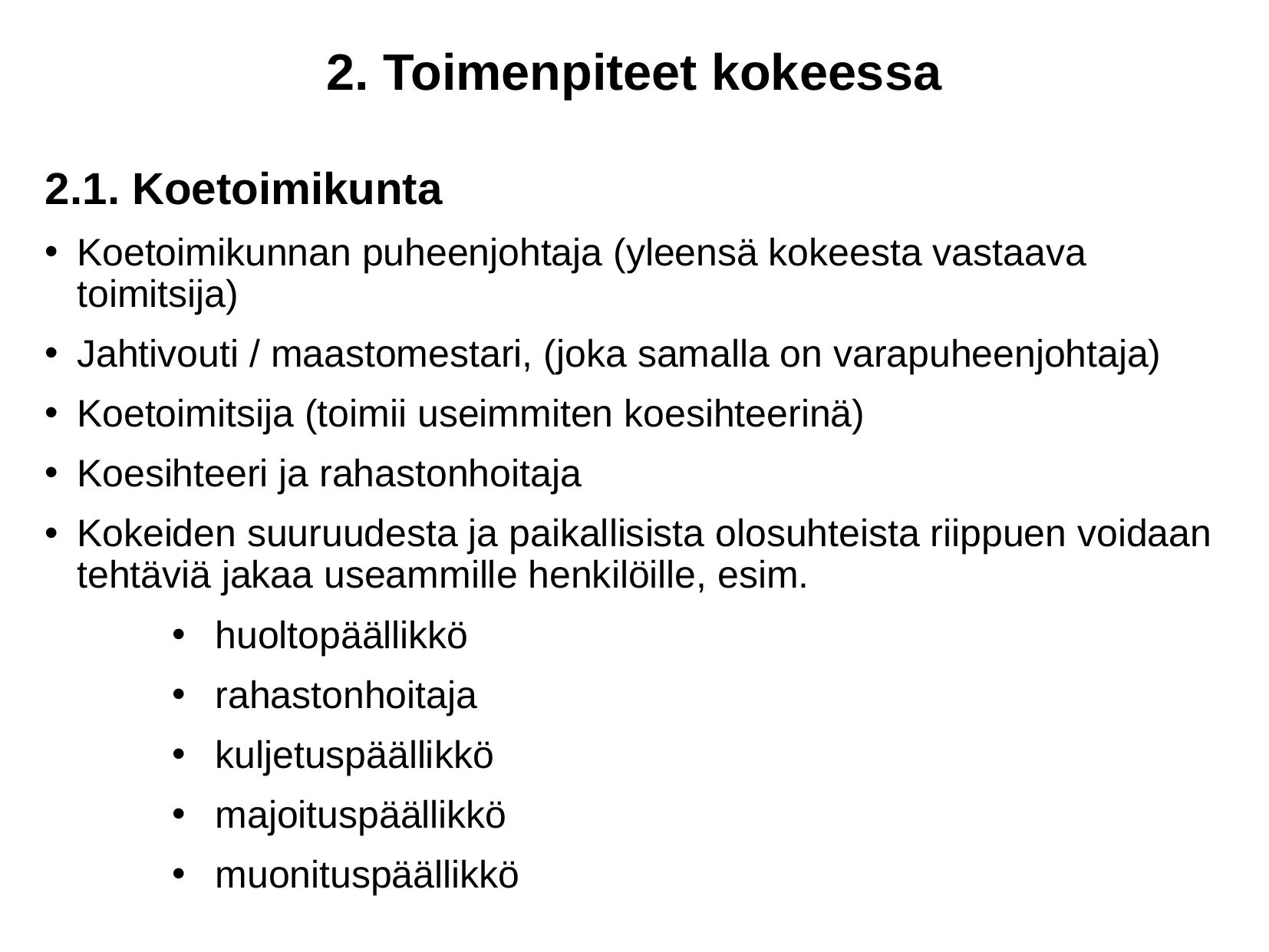

2. Toimenpiteet kokeessa
2.1. Koetoimikunta
Koetoimikunnan puheenjohtaja (yleensä kokeesta vastaava toimitsija)
Jahtivouti / maastomestari, (joka samalla on varapuheenjohtaja)
Koetoimitsija (toimii useimmiten koesihteerinä)
Koesihteeri ja rahastonhoitaja
Kokeiden suuruudesta ja paikallisista olosuhteista riippuen voidaan tehtäviä jakaa useammille henkilöille, esim.
huoltopäällikkö
rahastonhoitaja
kuljetuspäällikkö
majoituspäällikkö
muonituspäällikkö